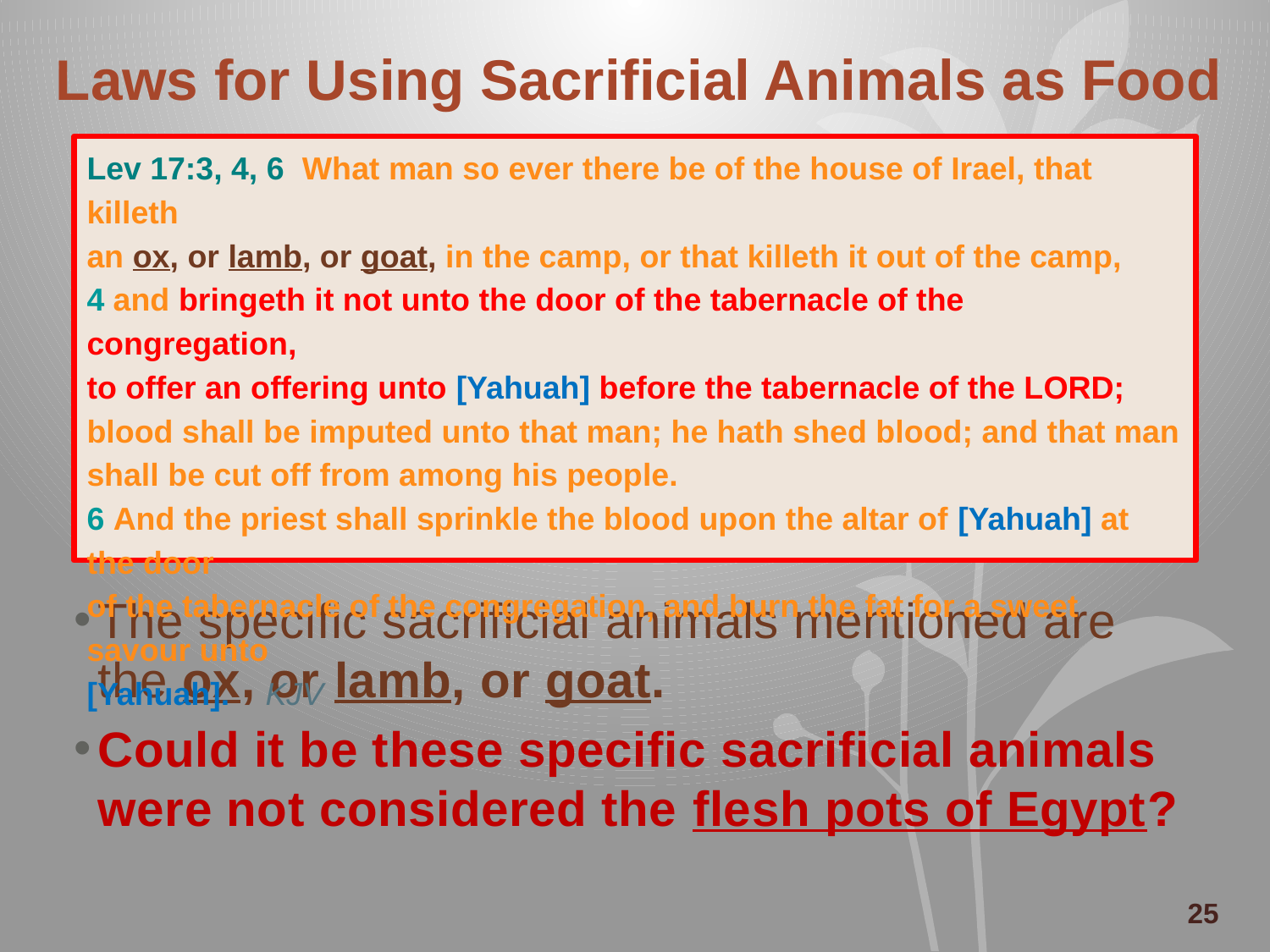

# Laws for Using Sacrificial Animals as Food
Lev 17:3, 4, 6  What man so ever there be of the house of Irael, that killeth
an ox, or lamb, or goat, in the camp, or that killeth it out of the camp,
4 and bringeth it not unto the door of the tabernacle of the congregation,
to offer an offering unto [Yahuah] before the tabernacle of the LORD; blood shall be imputed unto that man; he hath shed blood; and that man shall be cut off from among his people.
6 And the priest shall sprinkle the blood upon the altar of [Yahuah] at the door
of the tabernacle of the congregation, and burn the fat for a sweet savour unto
[Yahuah].    KJV
The specific sacrificial animals mentioned are the ox, or lamb, or goat.
Could it be these specific sacrificial animals were not considered the flesh pots of Egypt?

25